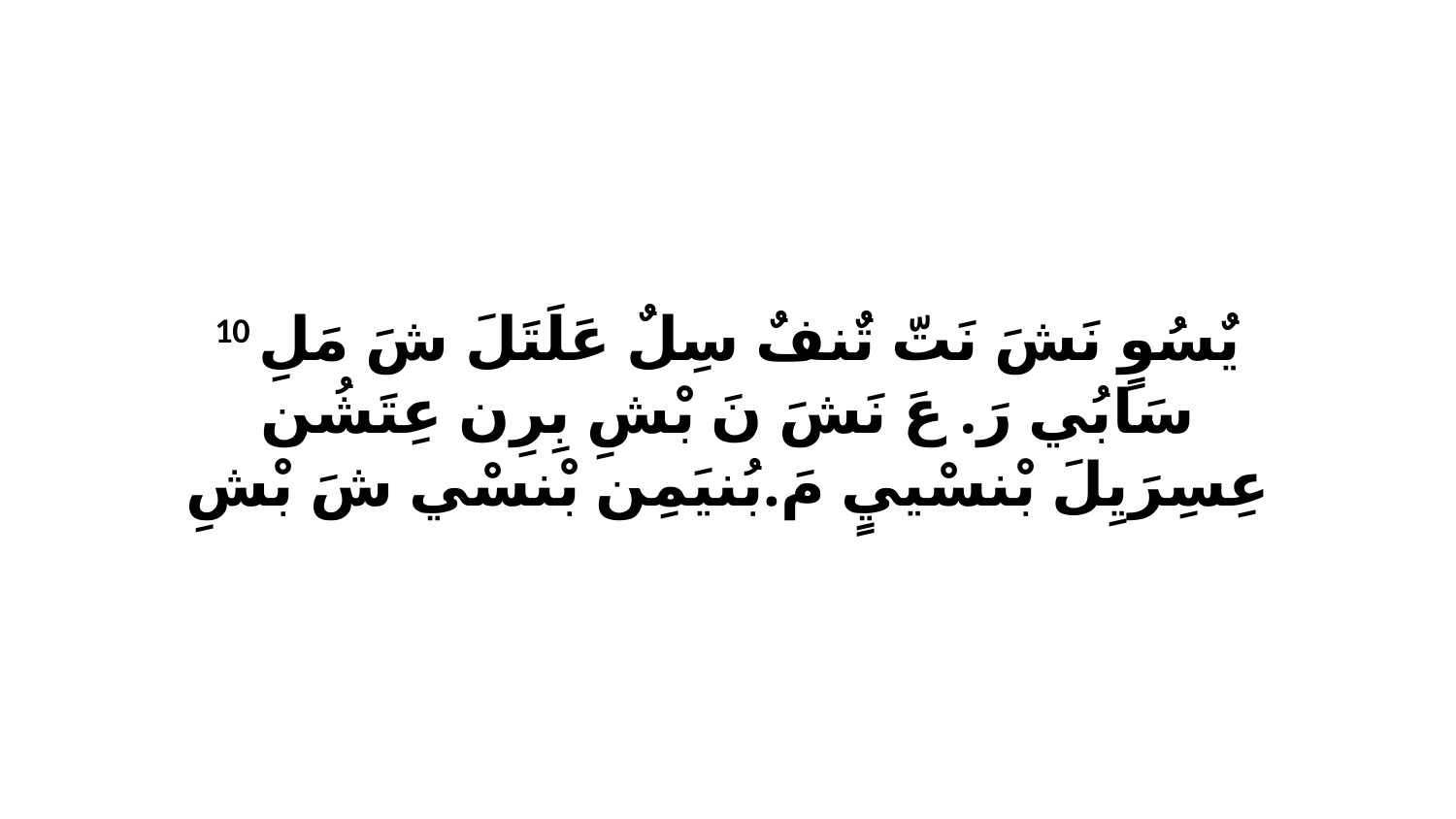

10 يٌسُوٍ نَشَ نَتّ تٌنفٌ سِلٌ عَلَتَلَ شَ مَلِ سَابُي رَ. عَ نَشَ نَ بْشِ بِرِن عِتَشُن عِسِرَيِلَ بْنسْييٍ مَ.بُنيَمِن بْنسْي شَ بْشِ